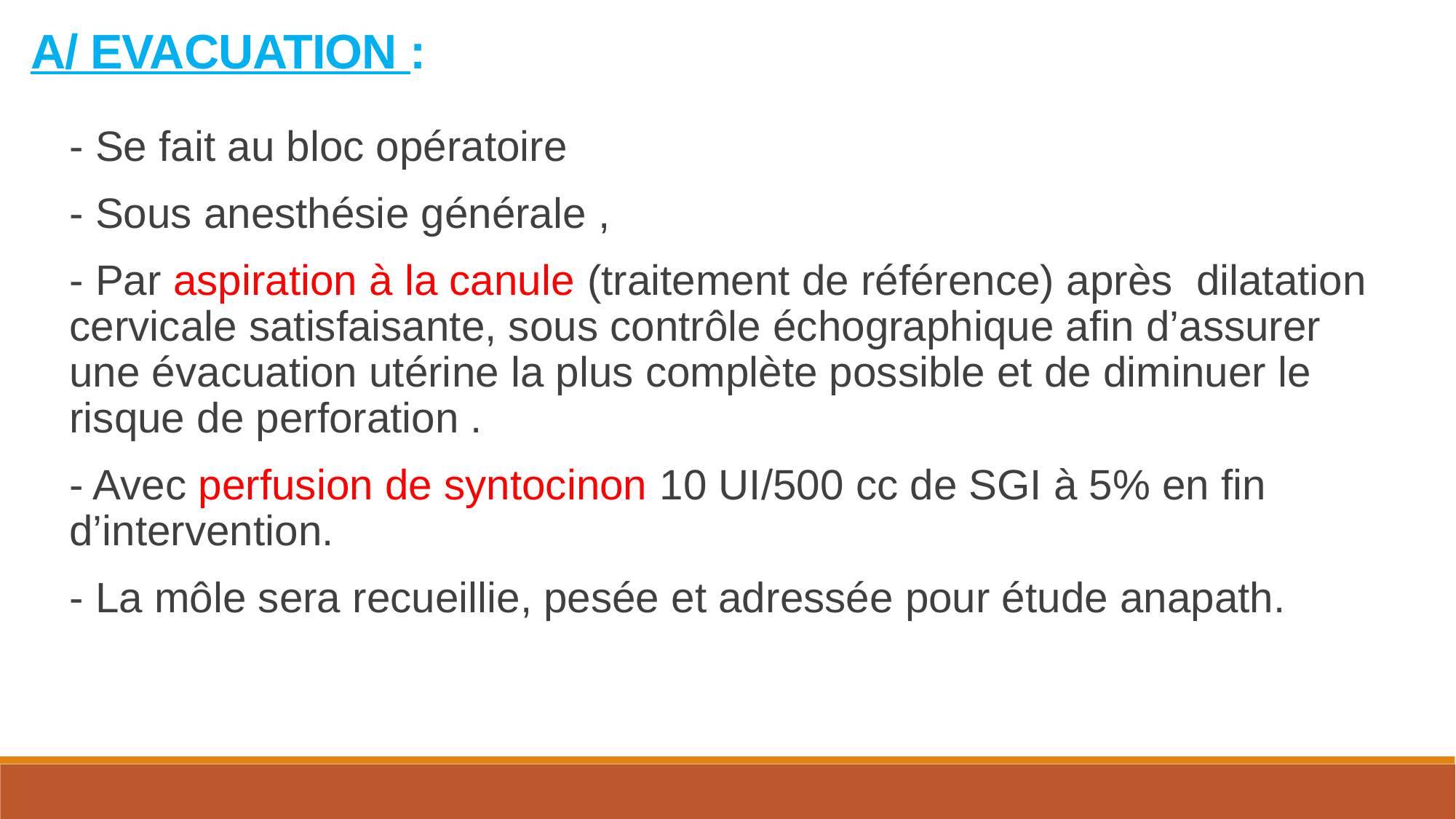

A/ EVACUATION :
- Se fait au bloc opératoire
- Sous anesthésie générale ,
- Par aspiration à la canule (traitement de référence) après  dilatation cervicale satisfaisante, sous contrôle échographique afin d’assurer une évacuation utérine la plus complète possible et de diminuer le risque de perforation .
- Avec perfusion de syntocinon 10 UI/500 cc de SGI à 5% en fin d’intervention.
- La môle sera recueillie, pesée et adressée pour étude anapath.